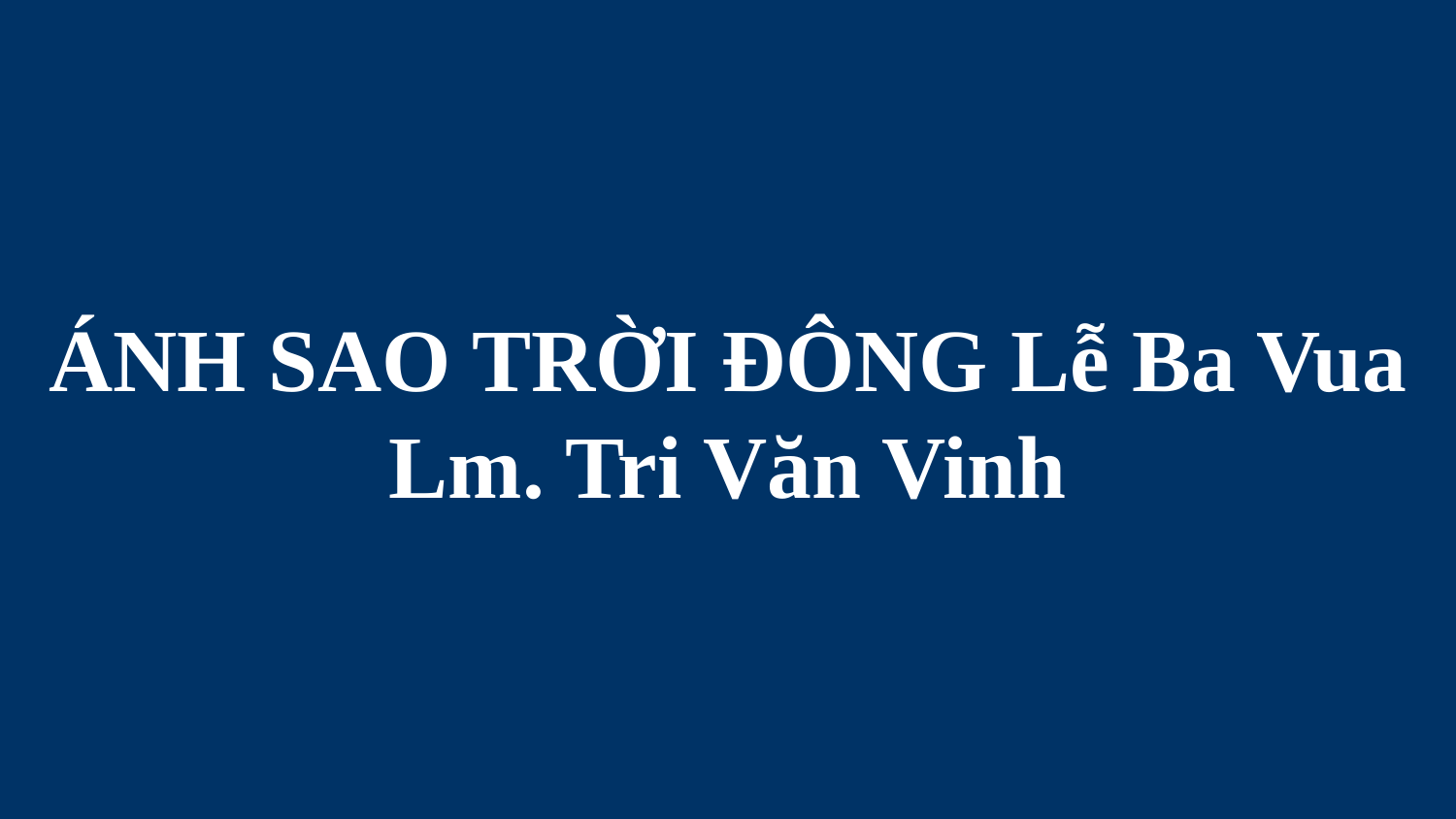

# ÁNH SAO TRỜI ĐÔNG Lễ Ba Vua Lm. Tri Văn Vinh